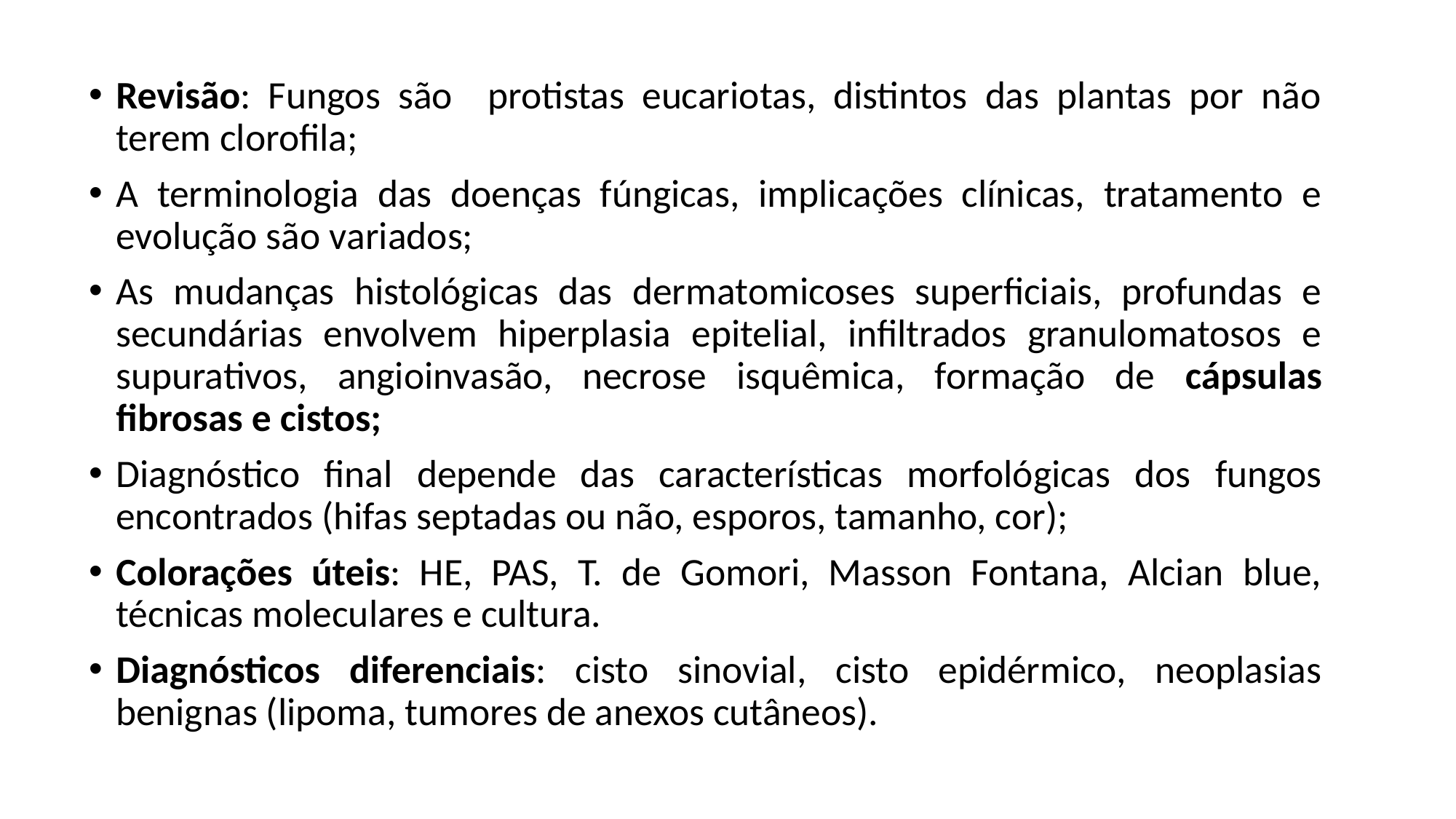

Revisão: Fungos são  protistas eucariotas, distintos das plantas por não terem clorofila;
A terminologia das doenças fúngicas, implicações clínicas, tratamento e evolução são variados;
As mudanças histológicas das dermatomicoses superficiais, profundas e secundárias envolvem hiperplasia epitelial, infiltrados granulomatosos e supurativos, angioinvasão, necrose isquêmica, formação de cápsulas fibrosas e cistos;
Diagnóstico final depende das características morfológicas dos fungos encontrados (hifas septadas ou não, esporos, tamanho, cor);
Colorações úteis: HE, PAS, T. de Gomori, Masson Fontana, Alcian blue, técnicas moleculares e cultura.
Diagnósticos diferenciais: cisto sinovial, cisto epidérmico, neoplasias benignas (lipoma, tumores de anexos cutâneos).